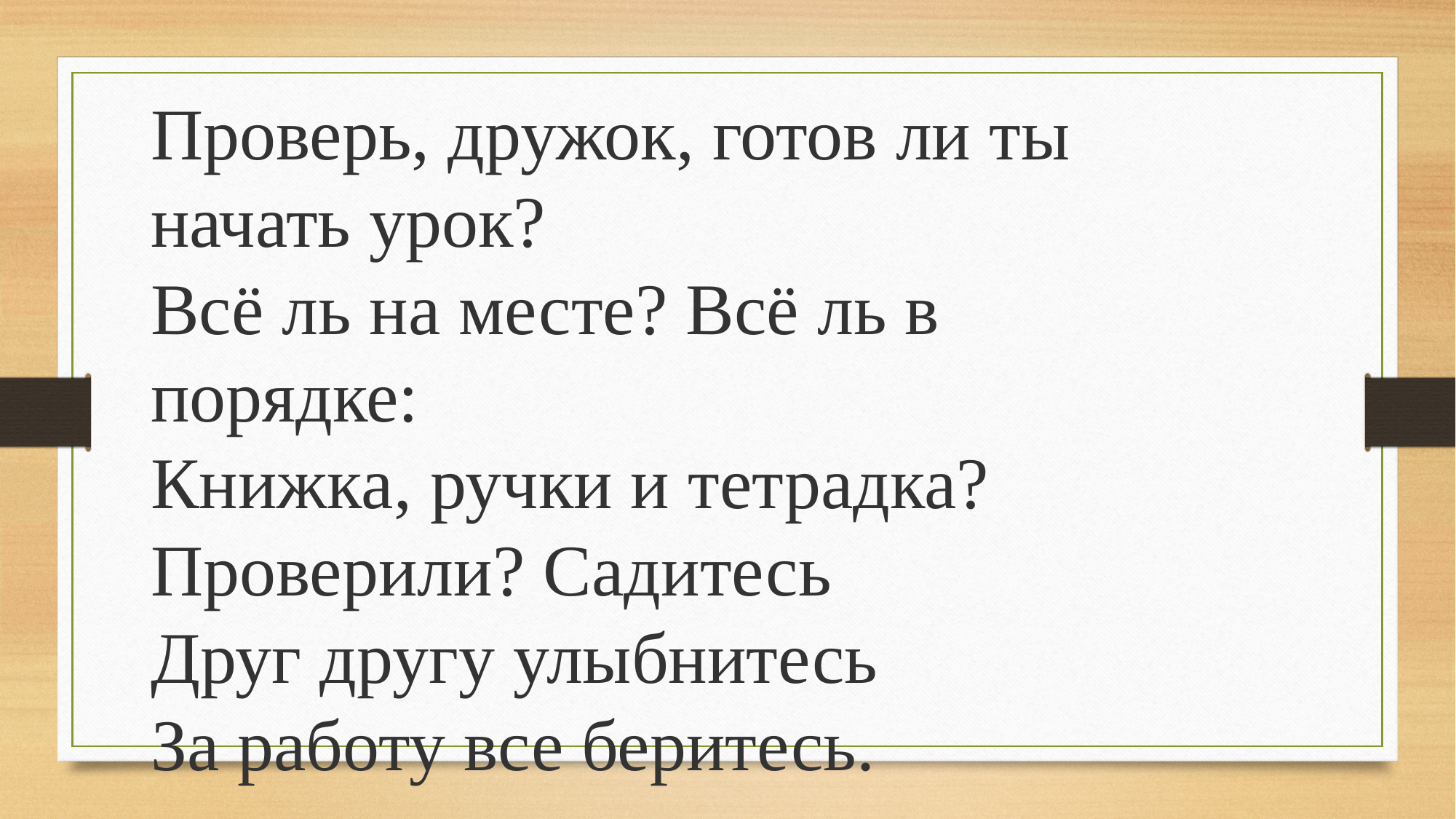

Проверь, дружок, готов ли ты начать урок?
Всё ль на месте? Всё ль в порядке:
Книжка, ручки и тетрадка?
Проверили? Садитесь
Друг другу улыбнитесь
За работу все беритесь.